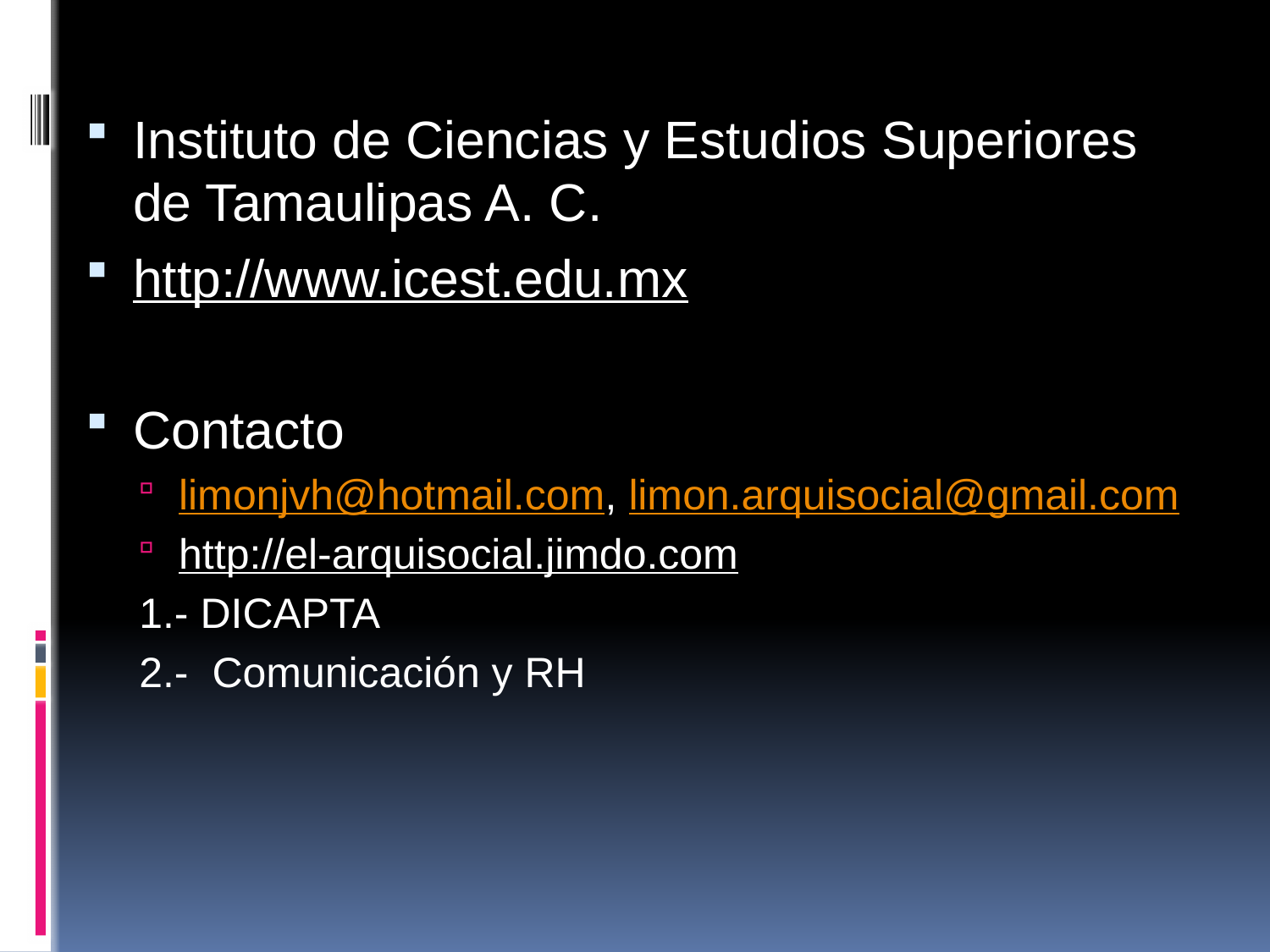

Instituto de Ciencias y Estudios Superiores  de Tamaulipas A. C.
http://www.icest.edu.mx

Contacto
limonjvh@hotmail.com, limon.arquisocial@gmail.com
http://el-arquisocial.jimdo.com
1.- DICAPTA
2.-  Comunicación y RH